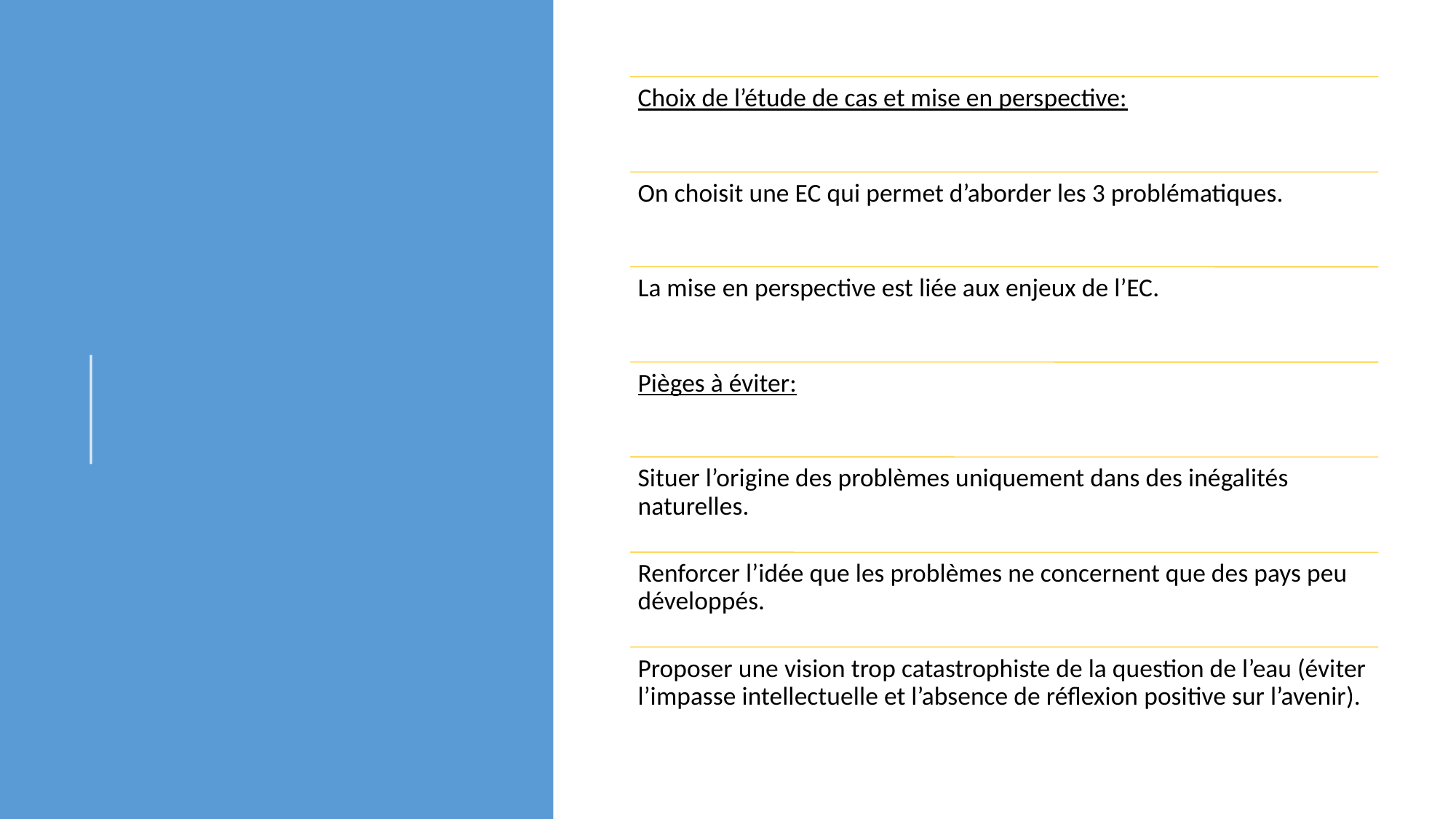

Choix de l’étude de cas et mise en perspective:
On choisit une EC qui permet d’aborder les 3 problématiques.
La mise en perspective est liée aux enjeux de l’EC.
Pièges à éviter:
Situer l’origine des problèmes uniquement dans des inégalités naturelles.
Renforcer l’idée que les problèmes ne concernent que des pays peu développés.
Proposer une vision trop catastrophiste de la question de l’eau (éviter l’impasse intellectuelle et l’absence de réflexion positive sur l’avenir).